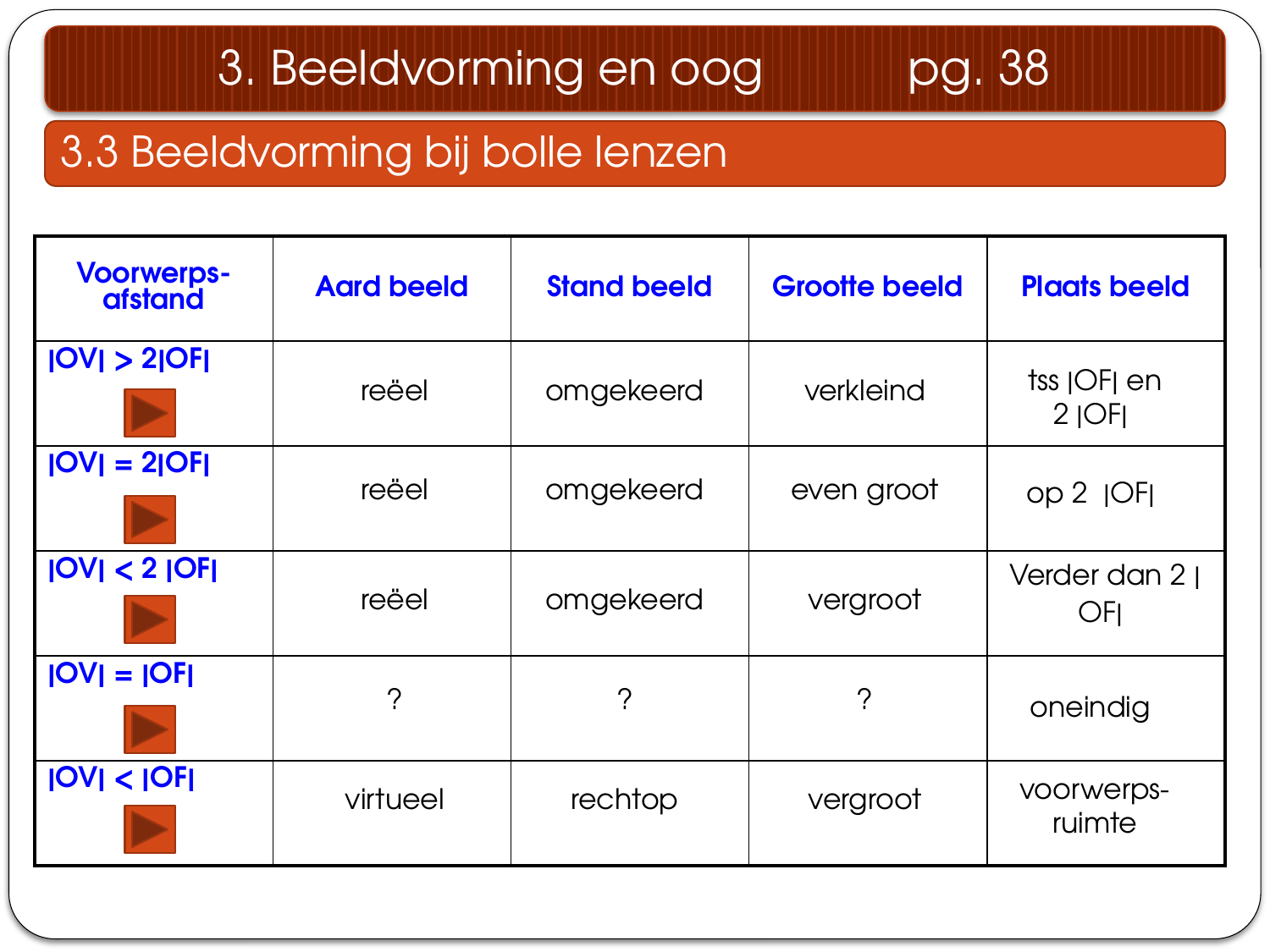

3. Beeldvorming en oog           pg. 38
3.3 Beeldvorming bij bolle lenzen
| Voorwerps-afstand | Aard beeld | Stand beeld | Grootte beeld | Plaats beeld |
| --- | --- | --- | --- | --- |
| |OV| > 2|OF| |  |  |  |  |
| |OV| = 2|OF| |  |  |  |  |
| |OV| < 2 |OF| |  |  |  |  |
| |OV| = |OF| |  |  |  |  |
| |OV| < |OF| |  |  |  |  |
tss |OF| en 2 |OF|
reëel
omgekeerd
verkleind

reëel
omgekeerd
even groot
op 2  |OF|

Verder dan 2 |OF|
reëel
omgekeerd
vergroot

?
?
?
oneindig

voorwerps- ruimte
virtueel
rechtop
vergroot